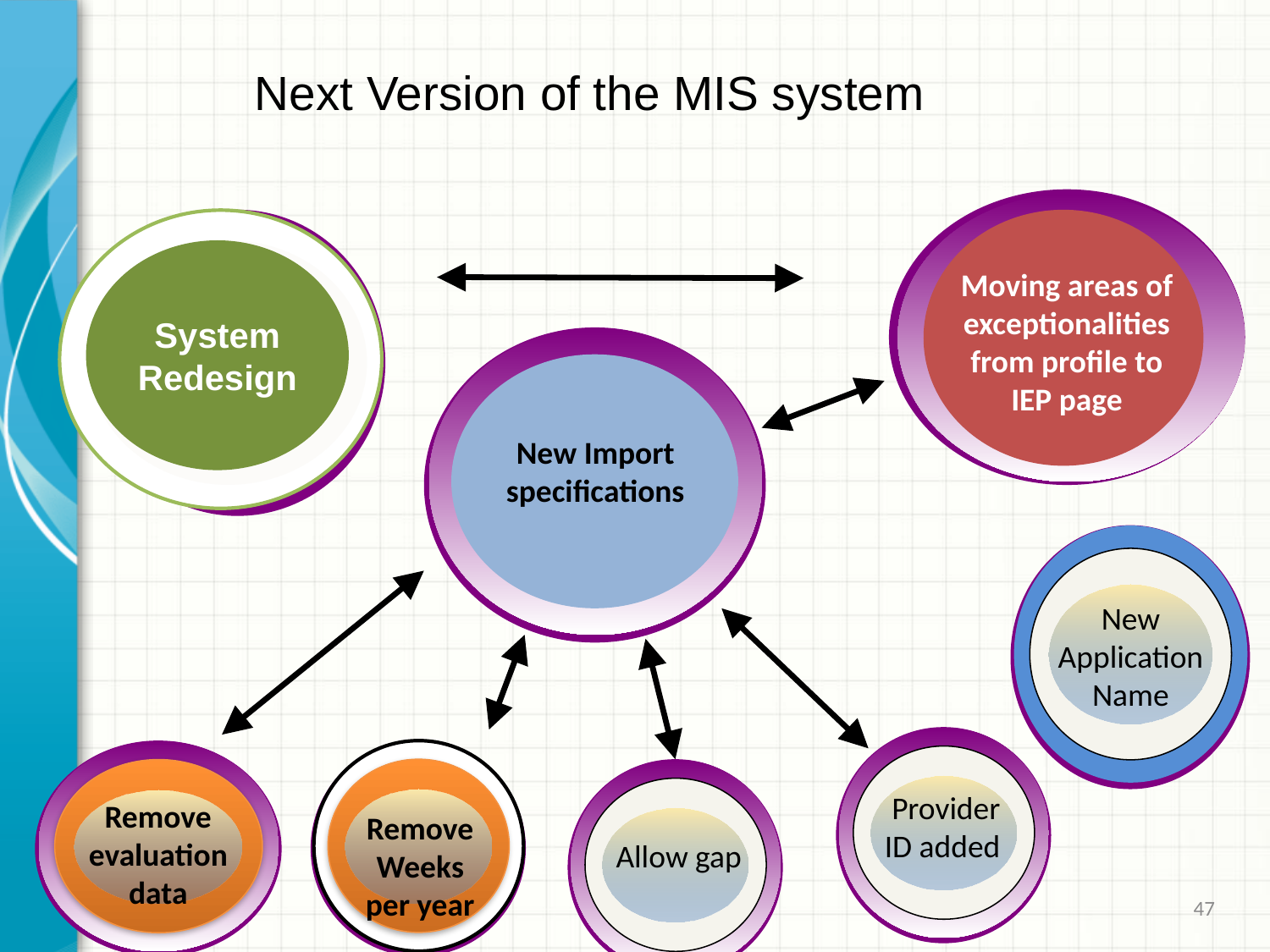

Next Version of the MIS system

Moving areas of exceptionalities from profile to IEP page

System Redesign

New Import specifications

New Application Name

Provider ID added

Remove Weeks per year

Remove evaluation data

Allow gap
47